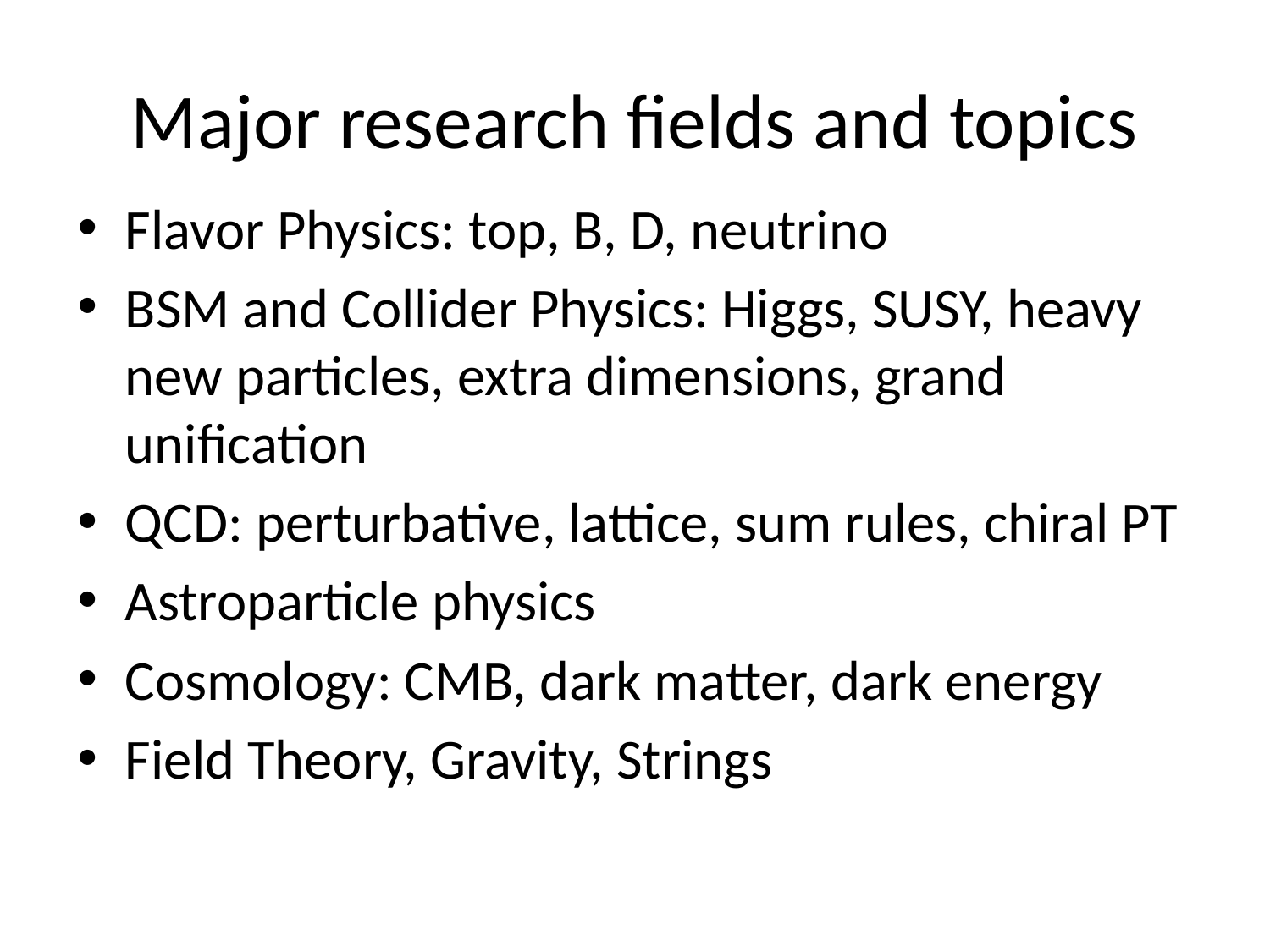

# Major research fields and topics
Flavor Physics: top, B, D, neutrino
BSM and Collider Physics: Higgs, SUSY, heavy new particles, extra dimensions, grand unification
QCD: perturbative, lattice, sum rules, chiral PT
Astroparticle physics
Cosmology: CMB, dark matter, dark energy
Field Theory, Gravity, Strings